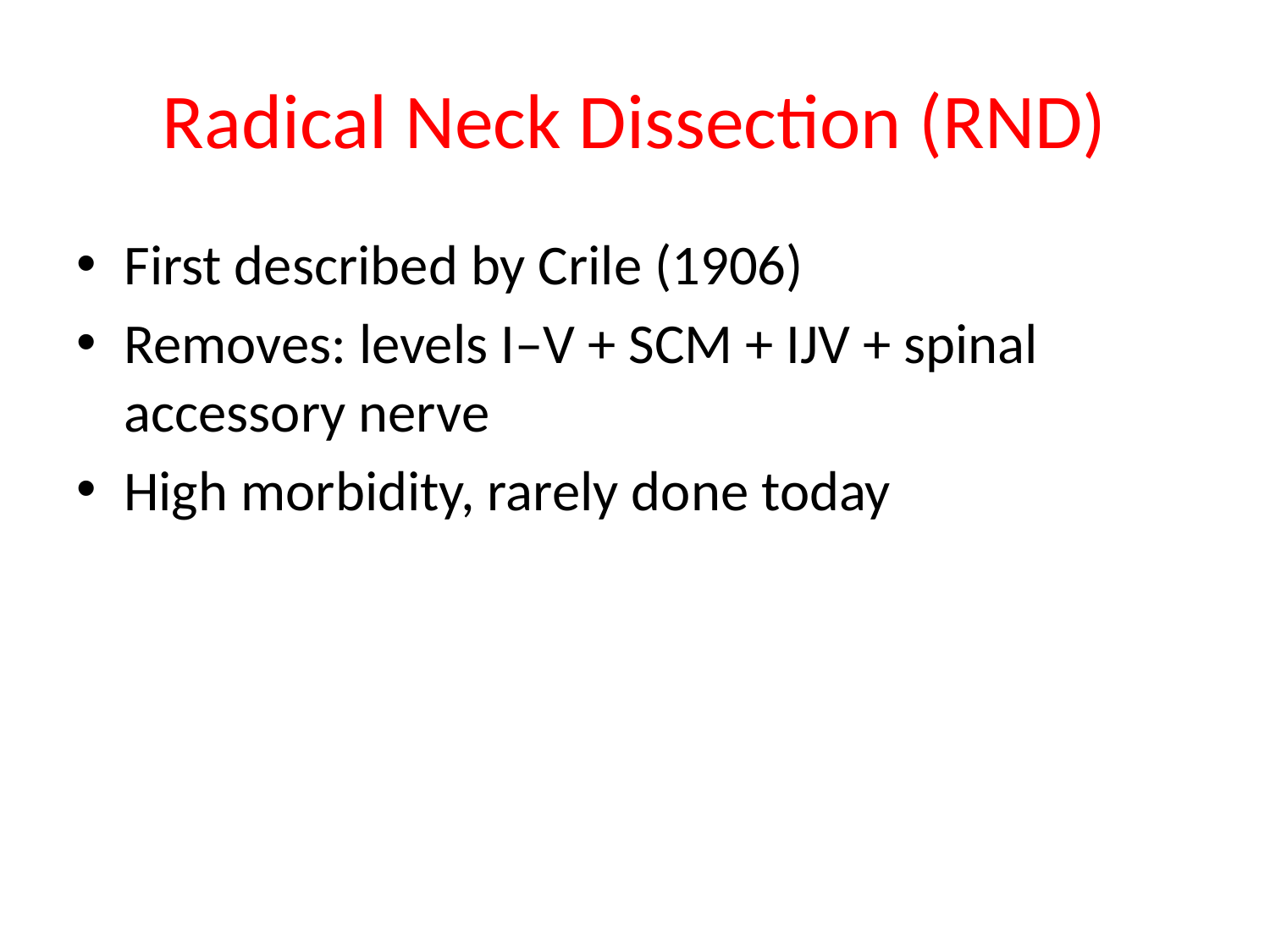

# Radical Neck Dissection (RND)
First described by Crile (1906)
Removes: levels I–V + SCM + IJV + spinal accessory nerve
High morbidity, rarely done today